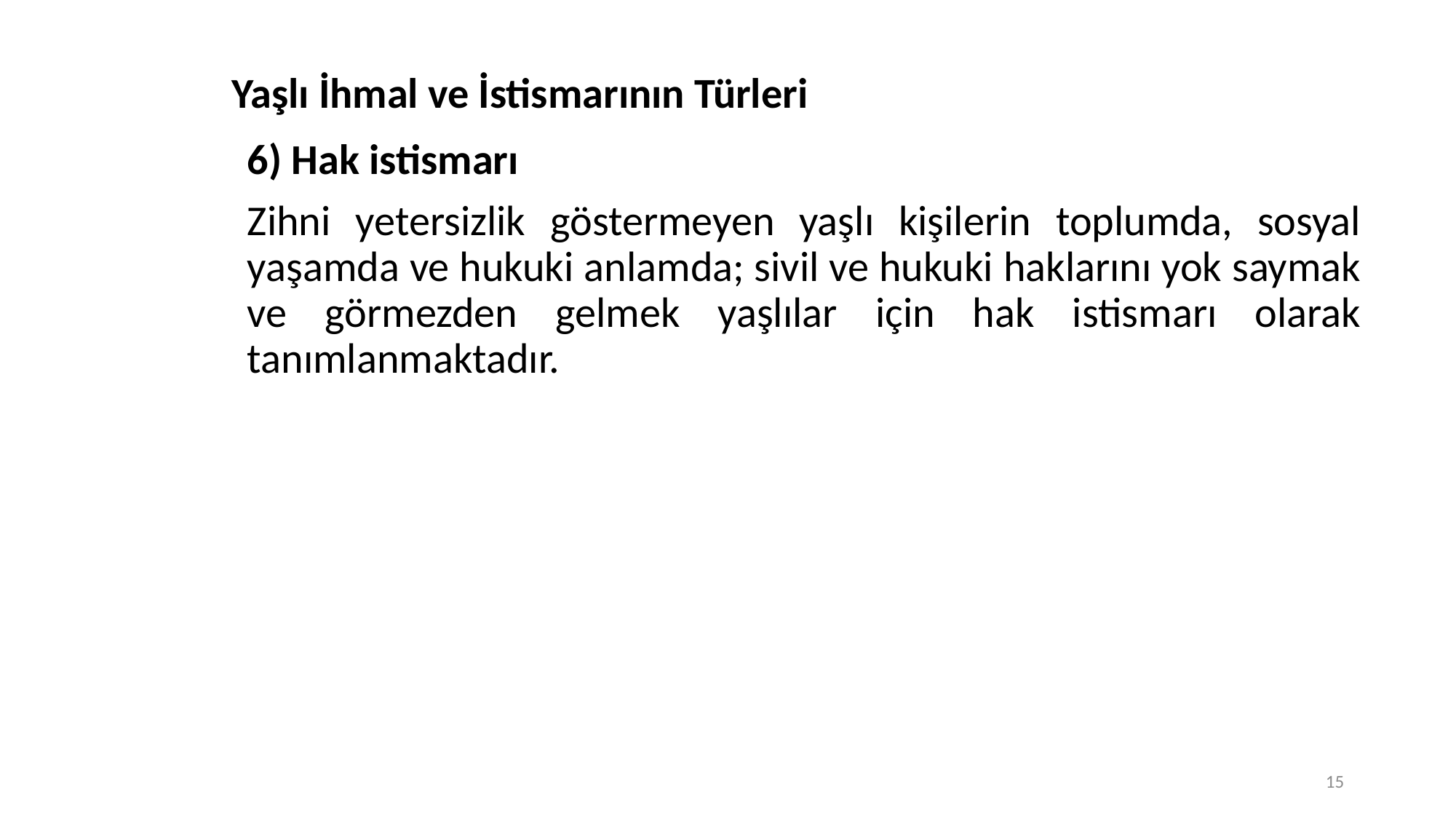

# Yaşlı İhmal ve İstismarının Türleri
6) Hak istismarı
Zihni yetersizlik göstermeyen yaşlı kişilerin toplumda, sosyal yaşamda ve hukuki anlamda; sivil ve hukuki haklarını yok saymak ve görmezden gelmek yaşlılar için hak istismarı olarak tanımlanmaktadır.

15